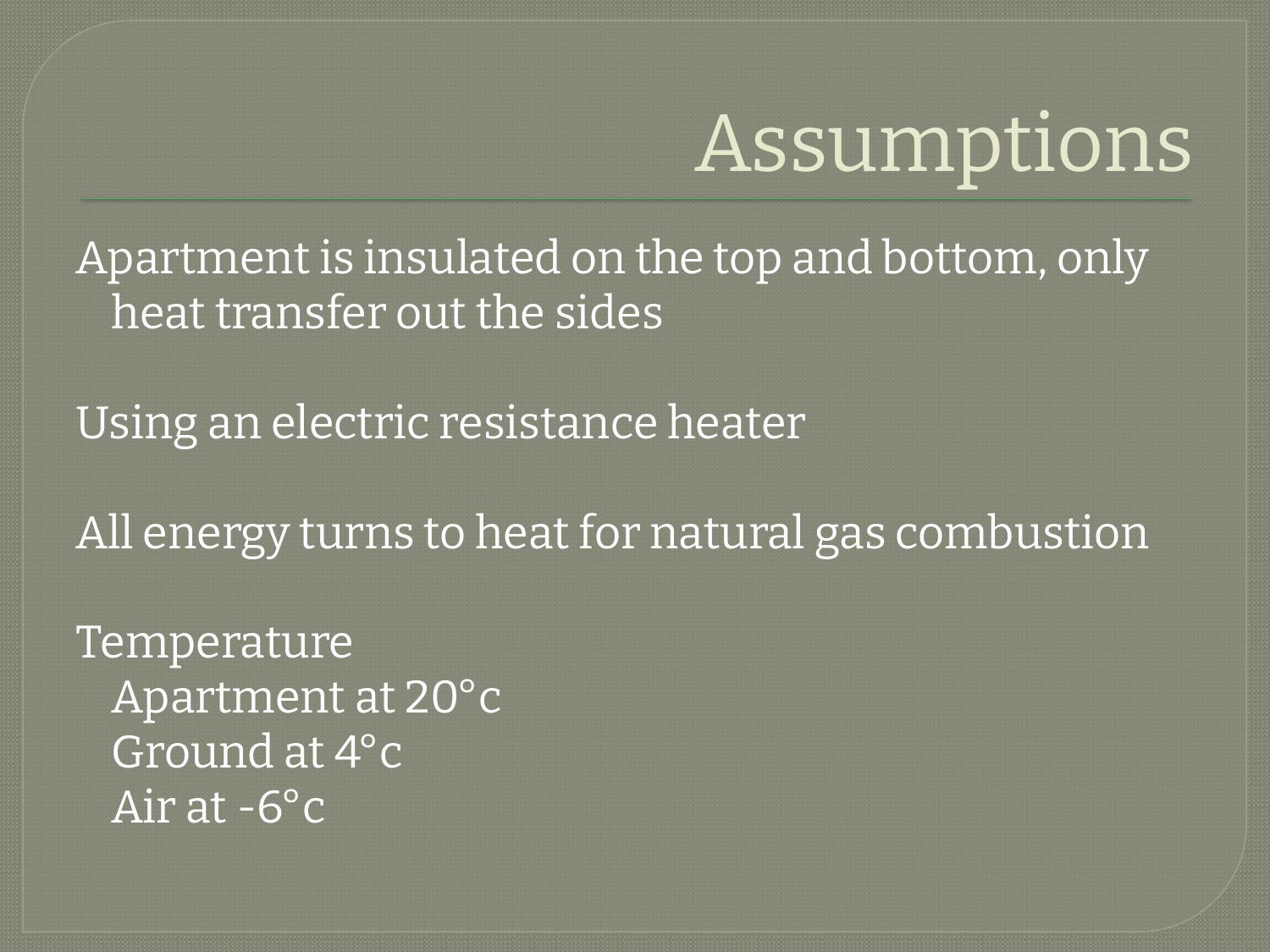

# Assumptions
Apartment is insulated on the top and bottom, only heat transfer out the sides

Using an electric resistance heater

All energy turns to heat for natural gas combustion

Temperature
	Apartment at 20°c
	Ground at 4°c
	Air at -6°c